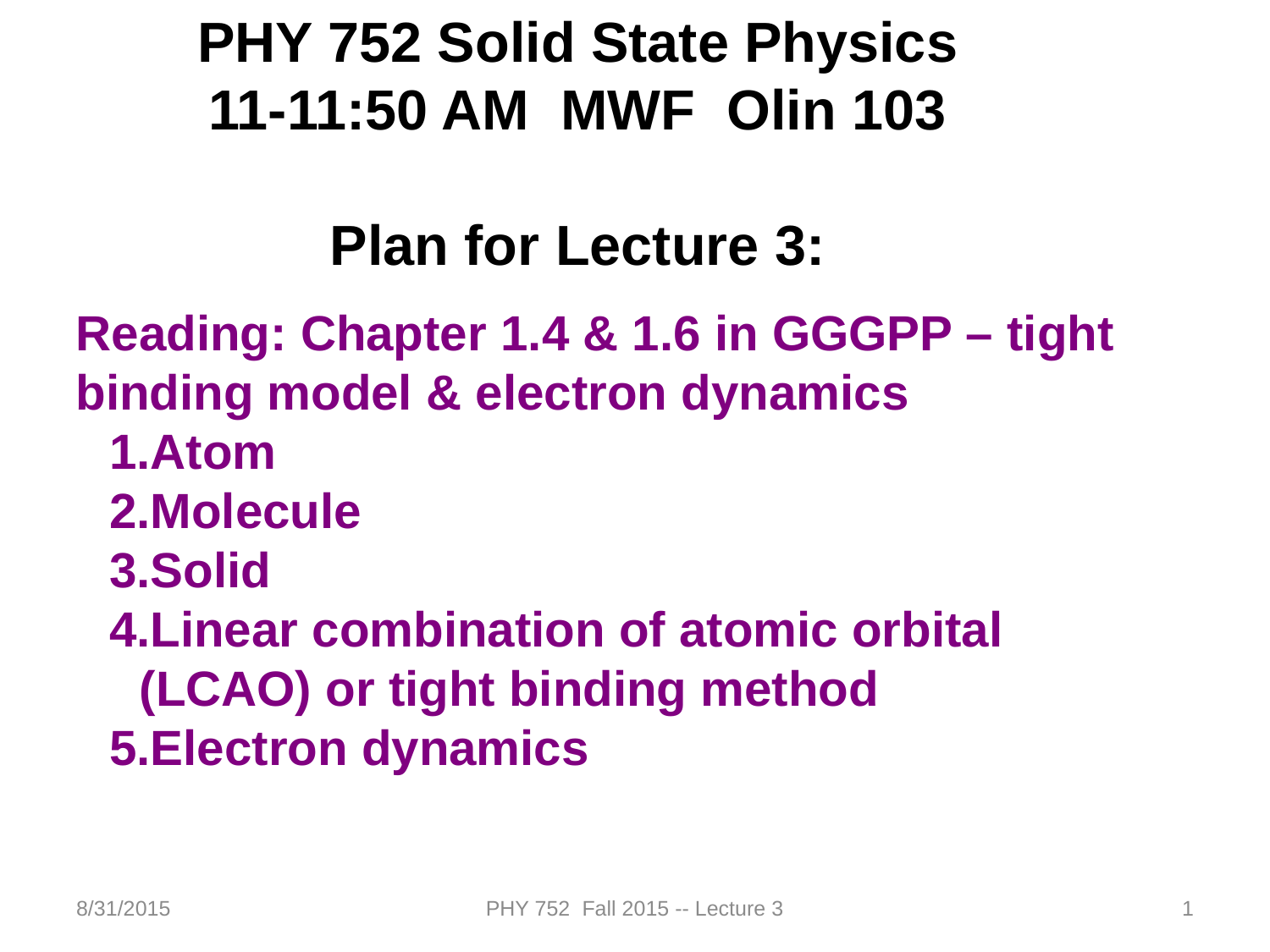

PHY 752 Solid State Physics
11-11:50 AM  MWF  Olin 103

Plan for Lecture 3:
Reading: Chapter 1.4 & 1.6 in GGGPP – tight binding model & electron dynamics
Atom
Molecule
Solid
Linear combination of atomic orbital (LCAO) or tight binding method
Electron dynamics
8/31/2015
PHY 752  Fall 2015 -- Lecture 3
1